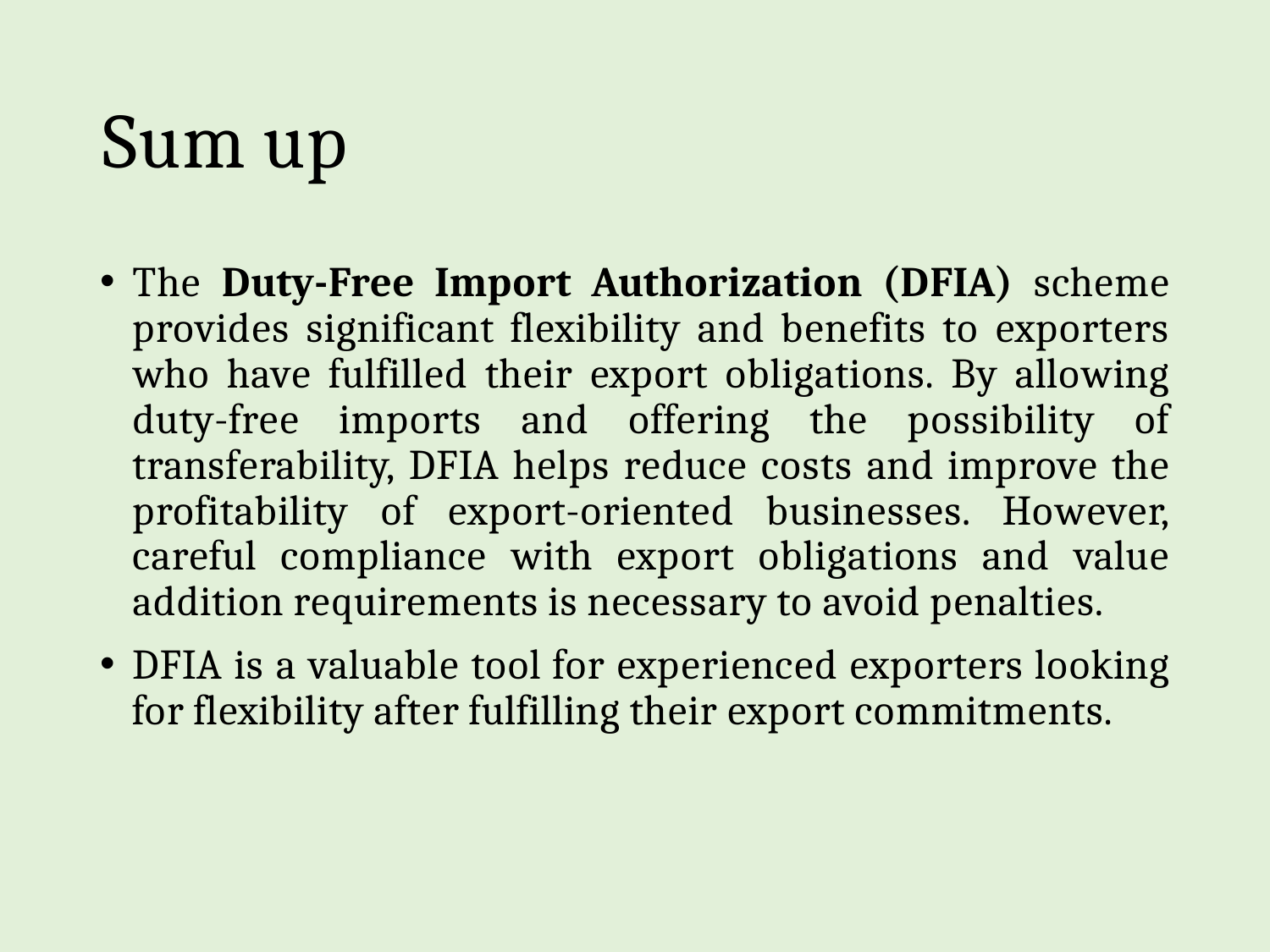

# Sum up
The Duty-Free Import Authorization (DFIA) scheme provides significant flexibility and benefits to exporters who have fulfilled their export obligations. By allowing duty-free imports and offering the possibility of transferability, DFIA helps reduce costs and improve the profitability of export-oriented businesses. However, careful compliance with export obligations and value addition requirements is necessary to avoid penalties.
DFIA is a valuable tool for experienced exporters looking for flexibility after fulfilling their export commitments.